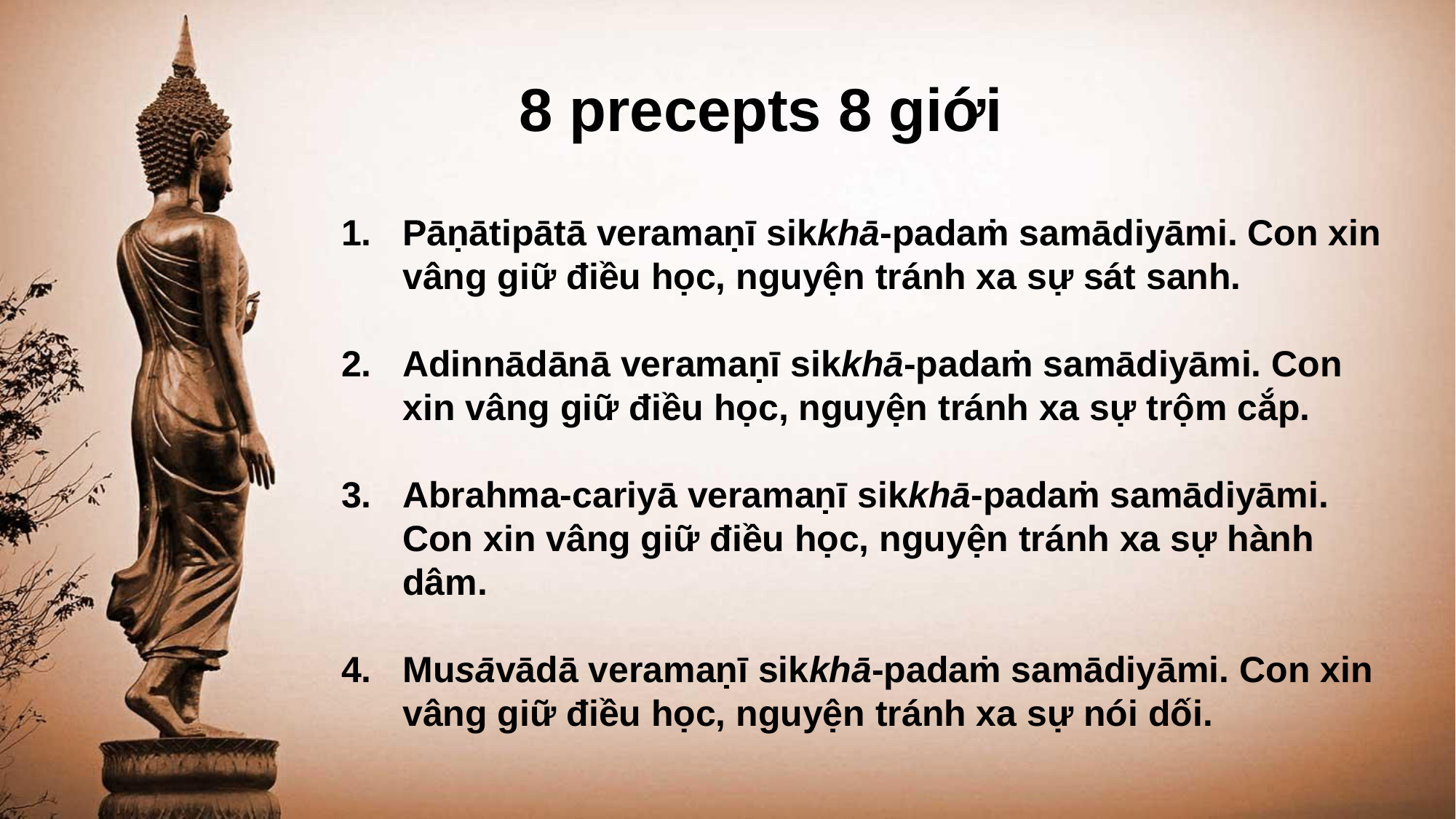

8 precepts 8 giới
Pāṇātipātā veramaṇī sikkhā-padaṁ samādiyāmi. Con xin vâng giữ điều học, nguyện tránh xa sự sát sanh.

Adinnādānā veramaṇī sikkhā-padaṁ samādiyāmi. Con xin vâng giữ điều học, nguyện tránh xa sự trộm cắp.

Abrahma-cariyā veramaṇī sikkhā-padaṁ samādiyāmi. Con xin vâng giữ điều học, nguyện tránh xa sự hành dâm.

Musāvādā veramaṇī sikkhā-padaṁ samādiyāmi. Con xin vâng giữ điều học, nguyện tránh xa sự nói dối.